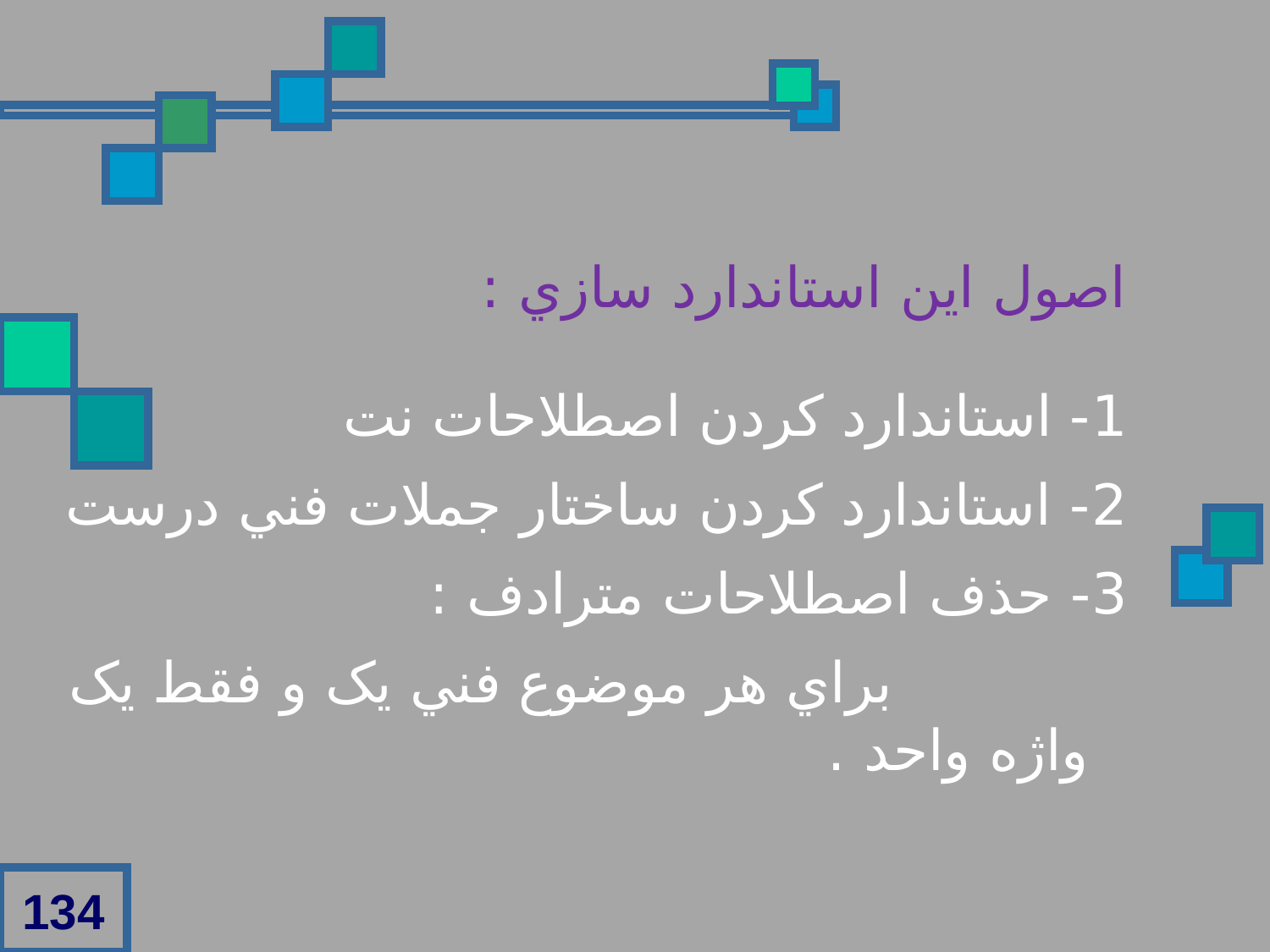

اصول اين استاندارد سازي :

1- استاندارد کردن اصطلاحات نت
2- استاندارد کردن ساختار جملات فني درست
3- حذف اصطلاحات مترادف :
             براي هر موضوع فني يک و فقط يک واژه واحد .
134